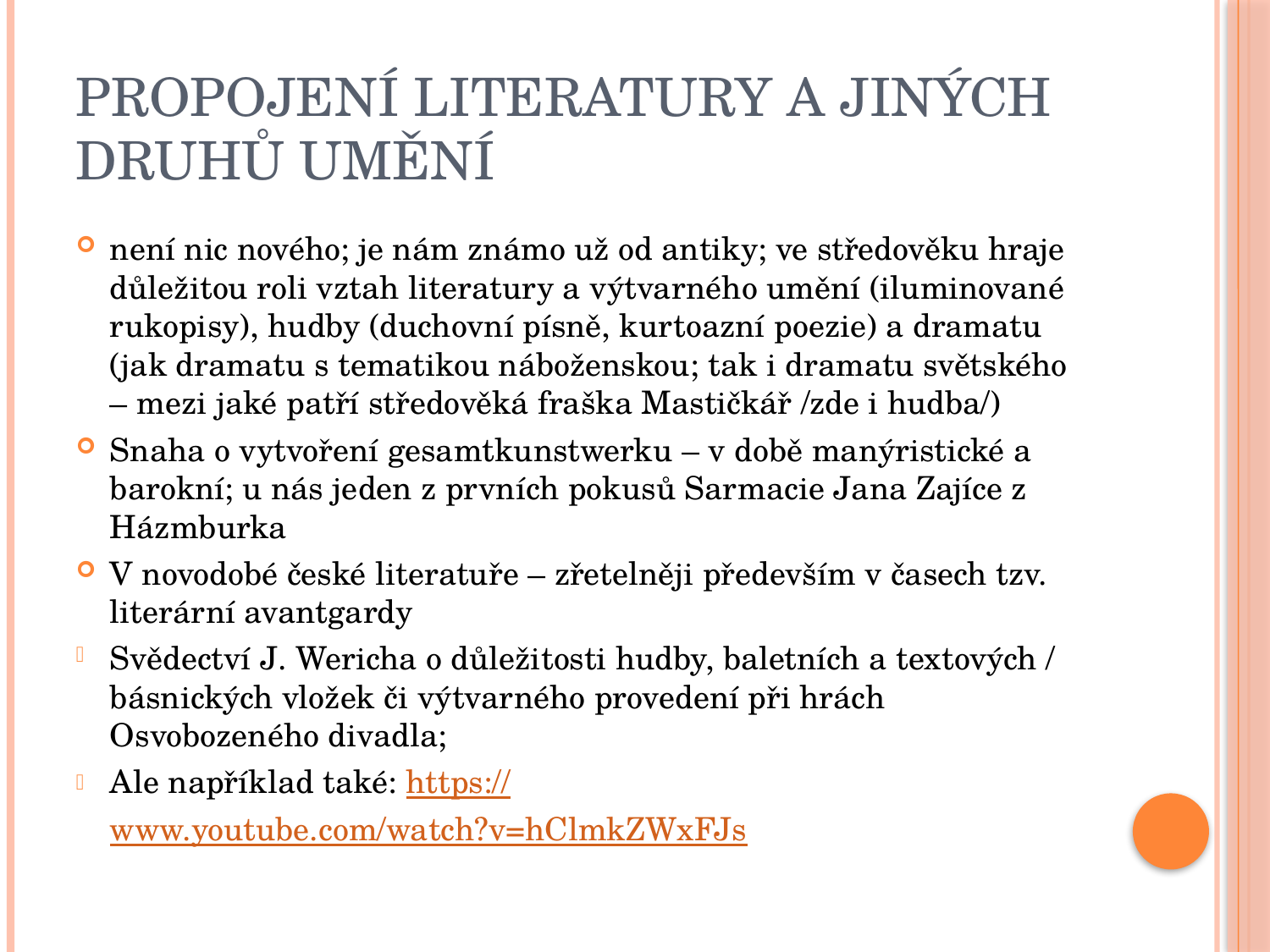

# Propojení literatury a jiných druhů umění
není nic nového; je nám známo už od antiky; ve středověku hraje důležitou roli vztah literatury a výtvarného umění (iluminované rukopisy), hudby (duchovní písně, kurtoazní poezie) a dramatu (jak dramatu s tematikou náboženskou; tak i dramatu světského – mezi jaké patří středověká fraška Mastičkář /zde i hudba/)
Snaha o vytvoření gesamtkunstwerku – v době manýristické a barokní; u nás jeden z prvních pokusů Sarmacie Jana Zajíce z Házmburka
V novodobé české literatuře – zřetelněji především v časech tzv. literární avantgardy
Svědectví J. Wericha o důležitosti hudby, baletních a textových / básnických vložek či výtvarného provedení při hrách Osvobozeného divadla;
Ale například také: https://www.youtube.com/watch?v=hClmkZWxFJs